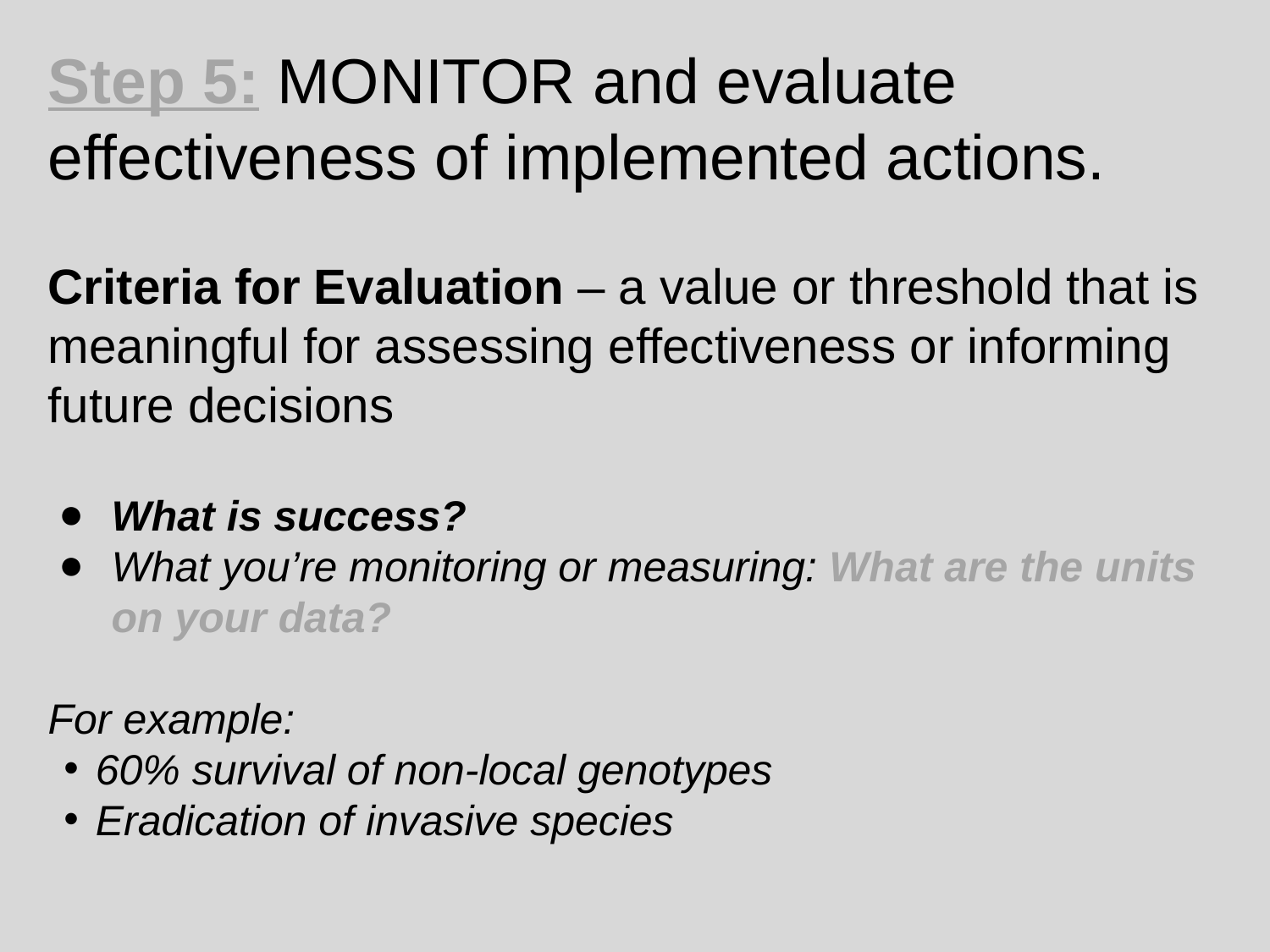

Step 5: MONITOR and evaluate effectiveness of implemented actions.
Criteria for Evaluation – a value or threshold that is meaningful for assessing effectiveness or informing future decisions

What is success?
What you’re monitoring or measuring: What are the units on your data?

For example:
60% survival of non-local genotypes
Eradication of invasive species